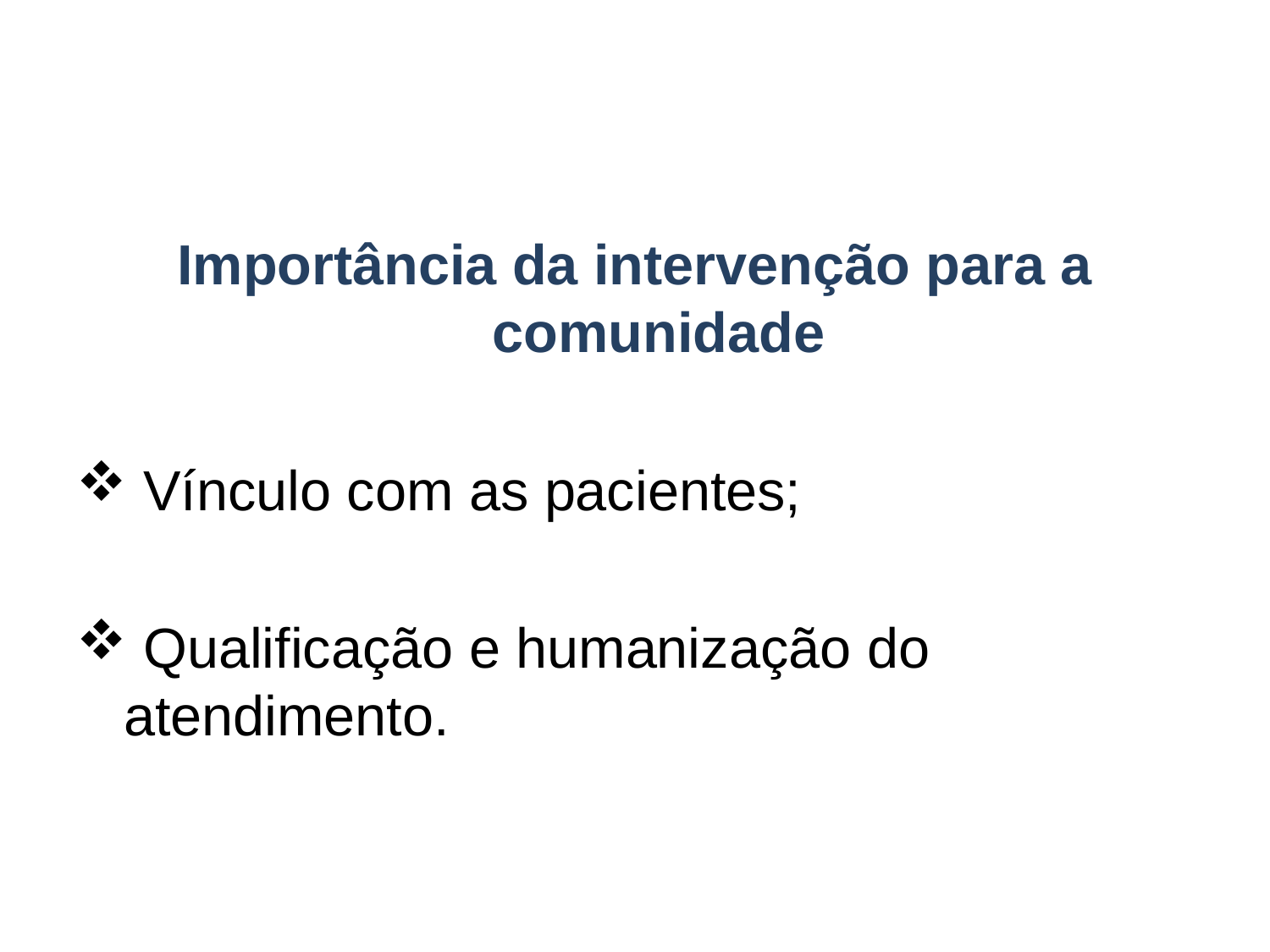

Importância da intervenção para a comunidade

 Vínculo com as pacientes;

 Qualificação e humanização do atendimento.